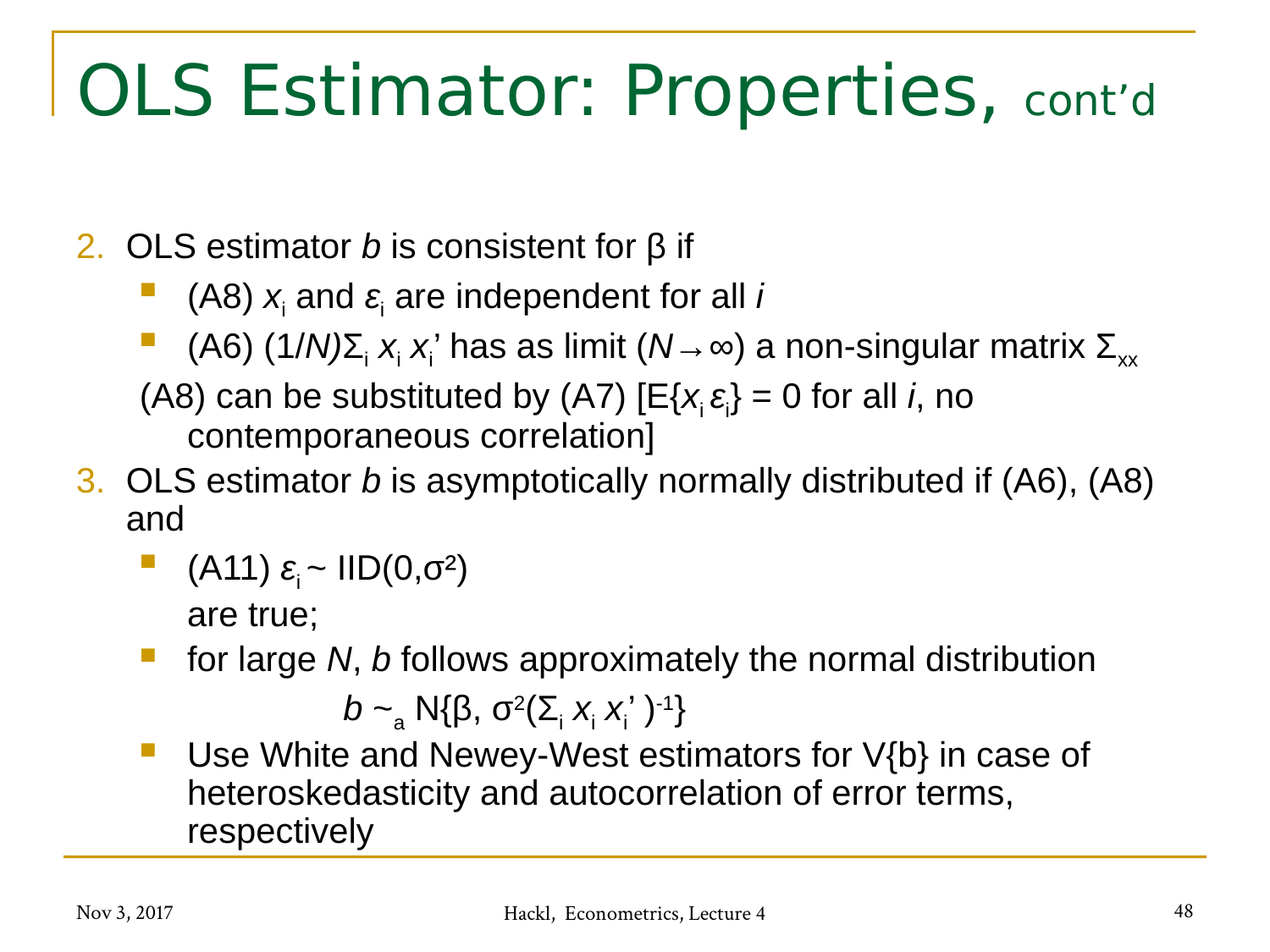

# OLS Estimator: Properties, cont’d
OLS estimator b is consistent for β if
(A8) xi and εi are independent for all i
(A6) (1/N)Σi xi xi’ has as limit (N→∞) a non-singular matrix Σxx
(A8) can be substituted by (A7) [E{xi εi} = 0 for all i, no contemporaneous correlation]
OLS estimator b is asymptotically normally distributed if (A6), (A8) and
(A11) εi ~ IID(0,σ²)
	are true;
for large N, b follows approximately the normal distribution
		   b ~a N{β, σ2(Σi xi xi’ )-1}
Use White and Newey-West estimators for V{b} in case of heteroskedasticity and autocorrelation of error terms, respectively

Nov 3, 2017
48
Hackl,  Econometrics, Lecture 4